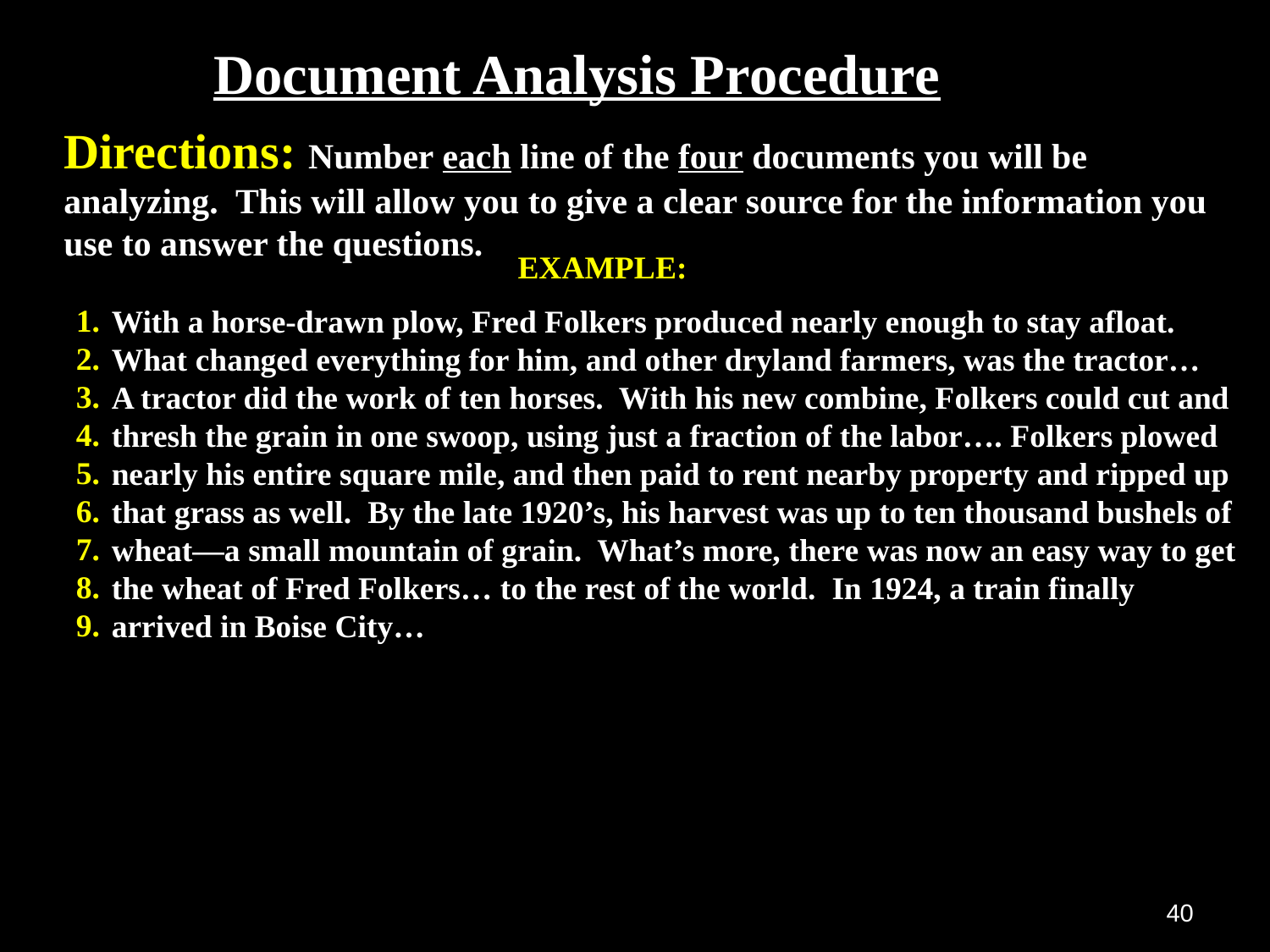

Document Analysis Procedure
Directions: Number each line of the four documents you will be analyzing.  This will allow you to give a clear source for the information you use to answer the questions.
EXAMPLE:
1.
2.
3.
4.
5.
6.
7.
8.
9.
  With a horse-drawn plow, Fred Folkers produced nearly enough to stay afloat.
  What changed everything for him, and other dryland farmers, was the tractor…
  A tractor did the work of ten horses.  With his new combine, Folkers could cut and
  thresh the grain in one swoop, using just a fraction of the labor…. Folkers plowed
  nearly his entire square mile, and then paid to rent nearby property and ripped up
  that grass as well.  By the late 1920’s, his harvest was up to ten thousand bushels of
  wheat—a small mountain of grain.  What’s more, there was now an easy way to get
  the wheat of Fred Folkers… to the rest of the world.  In 1924, a train finally
  arrived in Boise City…
40